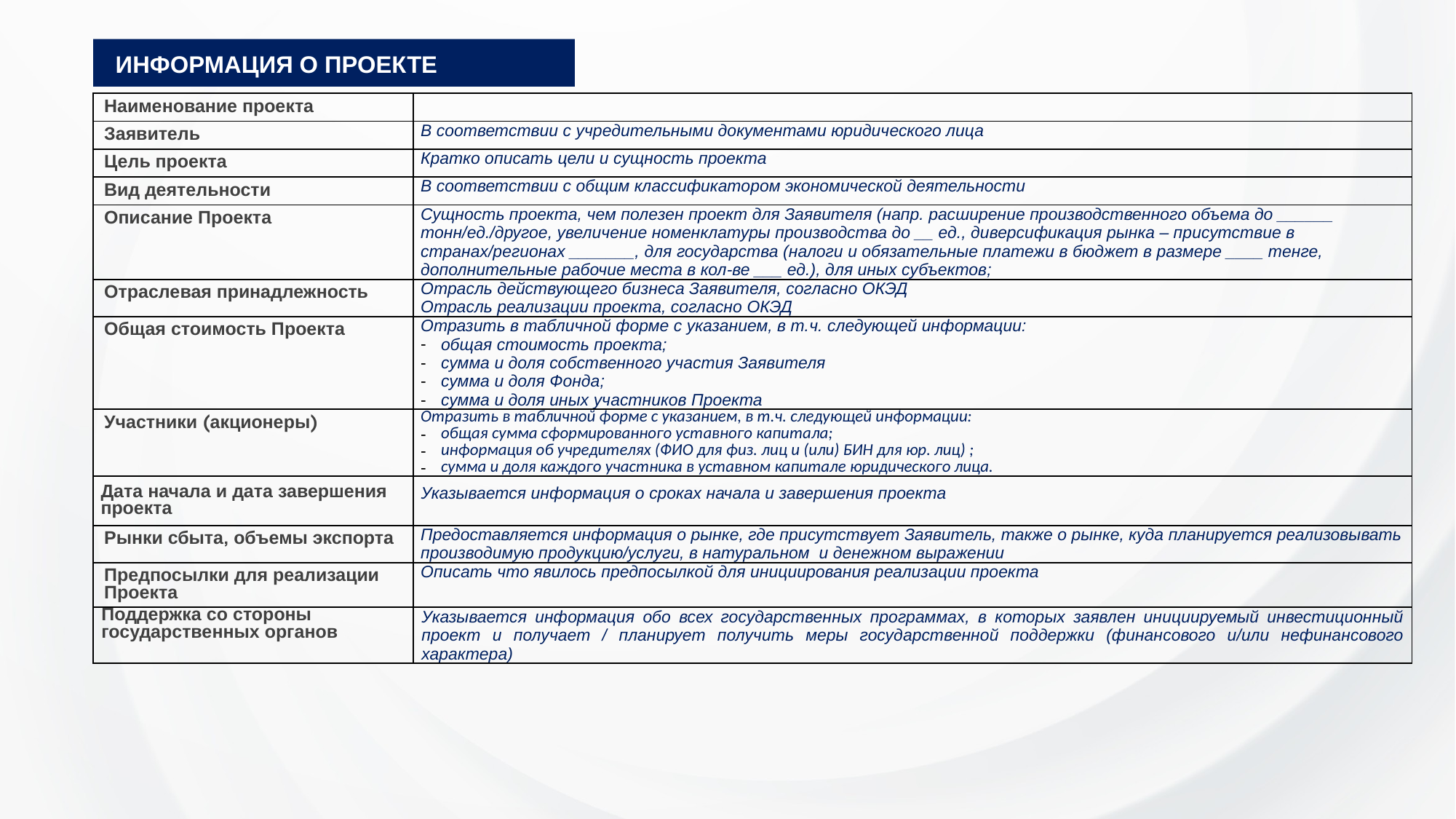

ИНФОРМАЦИЯ О ПРОЕКТЕ
| Наименование проекта |  |
| --- | --- |
| Заявитель | В соответствии с учредительными документами юридического лица |
| Цель проекта | Кратко описать цели и сущность проекта |
| Вид деятельности | В соответствии с общим классификатором экономической деятельности |
| Описание Проекта | Сущность проекта, чем полезен проект для Заявителя (напр. расширение производственного объема до \_\_\_\_\_\_ тонн/ед./другое, увеличение номенклатуры производства до \_\_ ед., диверсификация рынка – присутствие в странах/регионах \_\_\_\_\_\_\_, для государства (налоги и обязательные платежи в бюджет в размере \_\_\_\_ тенге, дополнительные рабочие места в кол-ве \_\_\_ ед.), для иных субъектов; |
| Отраслевая принадлежность | Отрасль действующего бизнеса Заявителя, согласно ОКЭД Отрасль реализации проекта, согласно ОКЭД |
| Общая стоимость Проекта | Отразить в табличной форме с указанием, в т.ч. следующей информации: общая стоимость проекта; сумма и доля собственного участия Заявителя сумма и доля Фонда; сумма и доля иных участников Проекта |
| Участники (акционеры) | Отразить в табличной форме с указанием, в т.ч. следующей информации: общая сумма сформированного уставного капитала; информация об учредителях (ФИО для физ. лиц и (или) БИН для юр. лиц) ; сумма и доля каждого участника в уставном капитале юридического лица. |
| Дата начала и дата завершения проекта | Указывается информация о сроках начала и завершения проекта |
| Рынки сбыта, объемы экспорта | Предоставляется информация о рынке, где присутствует Заявитель, также о рынке, куда планируется реализовывать производимую продукцию/услуги, в натуральном и денежном выражении |
| Предпосылки для реализации Проекта | Описать что явилось предпосылкой для инициирования реализации проекта |
| Поддержка со стороны государственных органов | Указывается информация обо всех государственных программах, в которых заявлен инициируемый инвестиционный проект и получает / планирует получить меры государственной поддержки (финансового и/или нефинансового характера) |